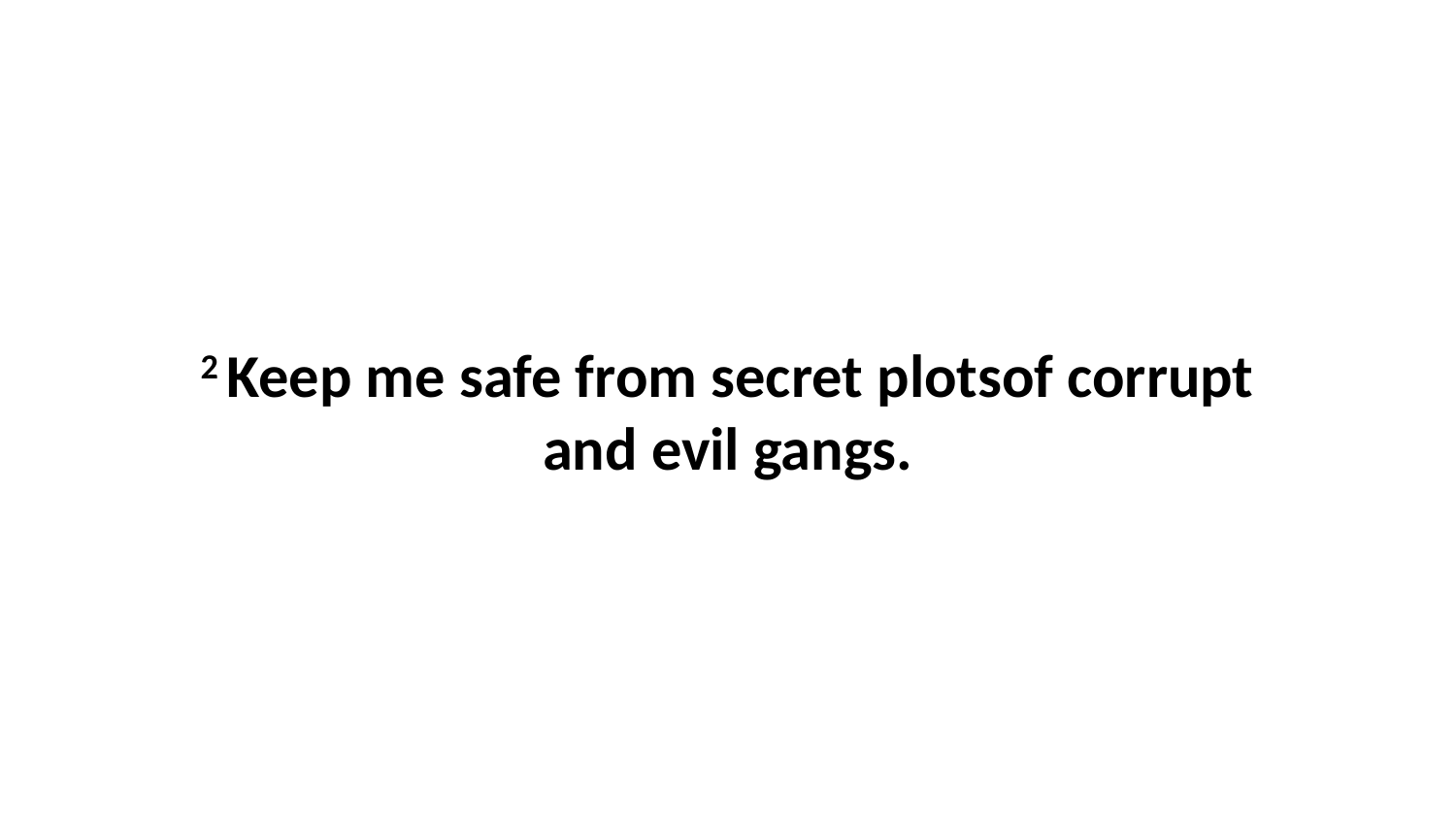

2 Keep me safe from secret plotsof corrupt and evil gangs.